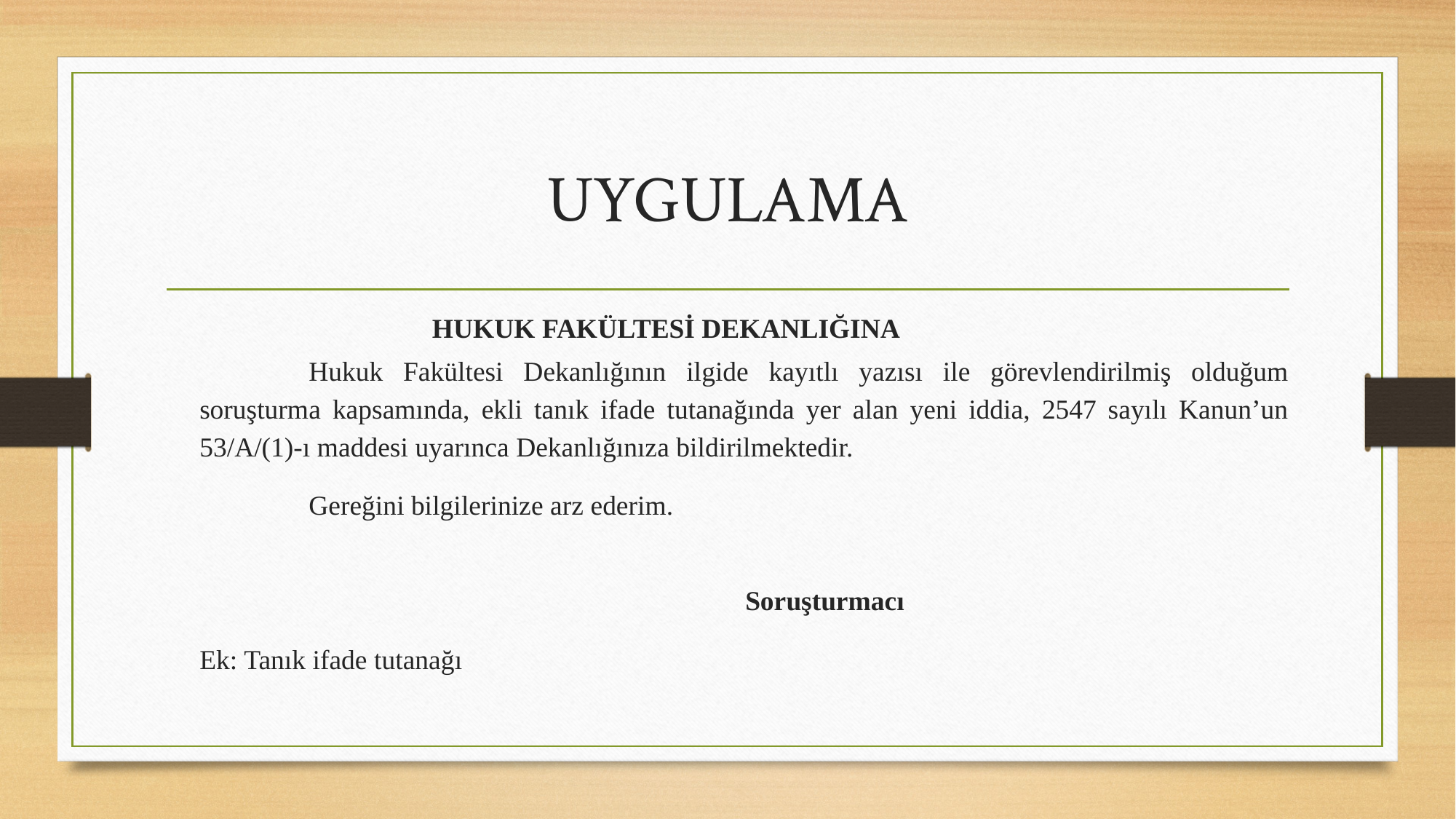

# UYGULAMA
HUKUK FAKÜLTESİ DEKANLIĞINA
	Hukuk Fakültesi Dekanlığının ilgide kayıtlı yazısı ile görevlendirilmiş olduğum soruşturma kapsamında, ekli tanık ifade tutanağında yer alan yeni iddia, 2547 sayılı Kanun’un 53/A/(1)-ı maddesi uyarınca Dekanlığınıza bildirilmektedir.
	Gereğini bilgilerinize arz ederim.
														Soruşturmacı
Ek: Tanık ifade tutanağı